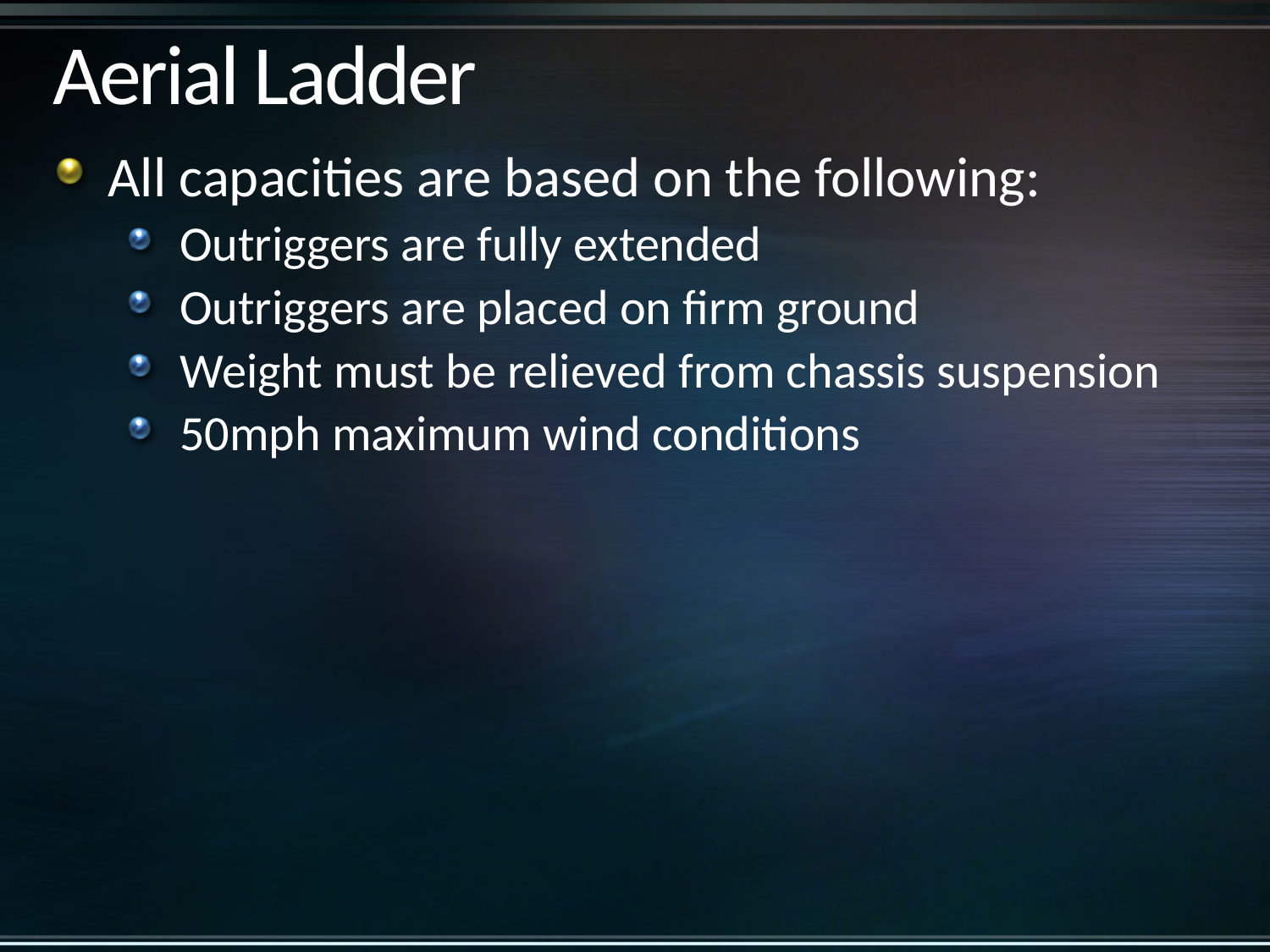

# Aerial Ladder
All capacities are based on the following:
Outriggers are fully extended
Outriggers are placed on firm ground
Weight must be relieved from chassis suspension
50mph maximum wind conditions